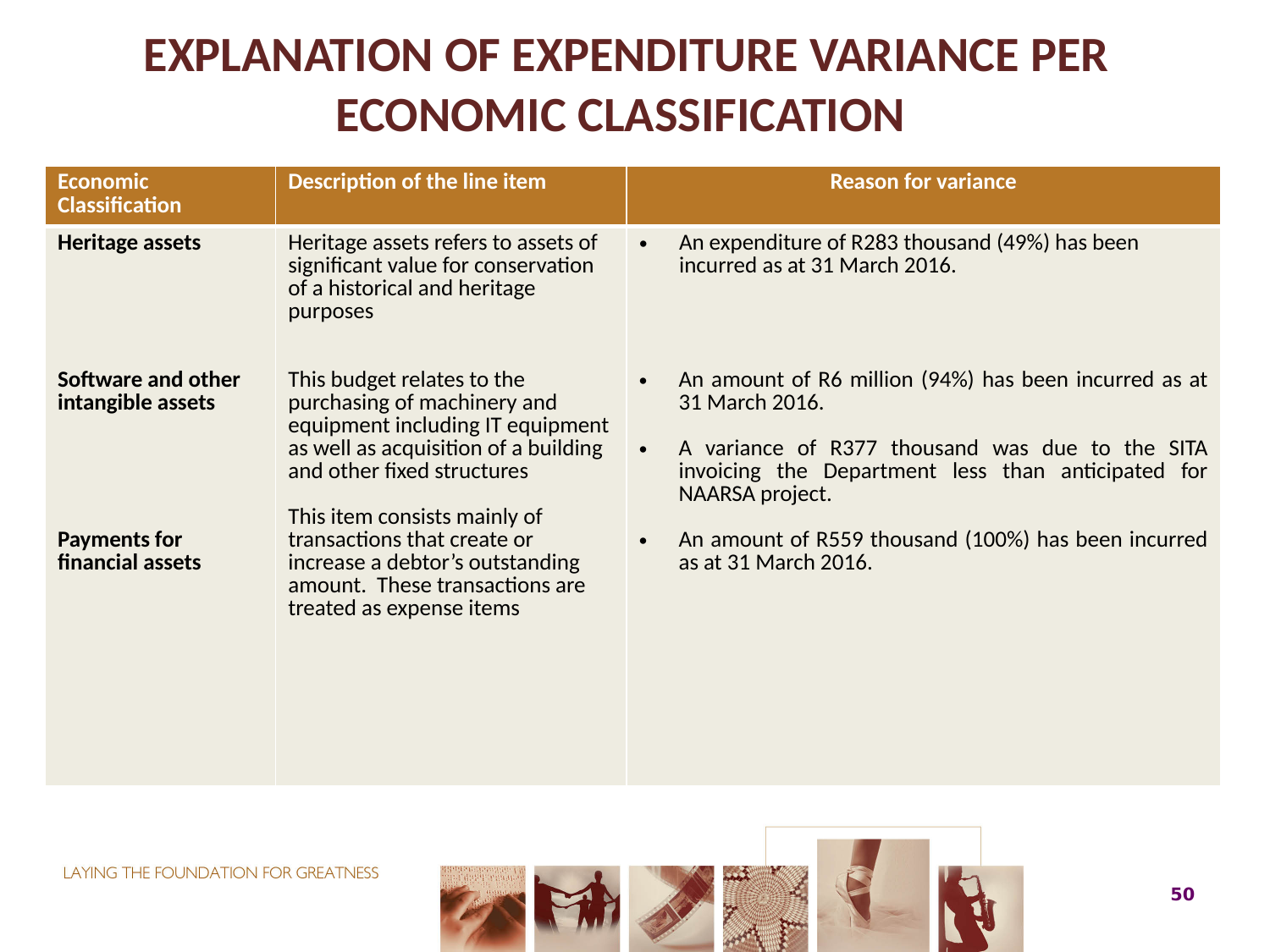

Explanation of Expenditure Variance Per Economic Classification
| Economic Classification | Description of the line item | Reason for variance |
| --- | --- | --- |
| Heritage assets Software and other intangible assets Payments for financial assets | Heritage assets refers to assets of significant value for conservation of a historical and heritage purposes This budget relates to the purchasing of machinery and equipment including IT equipment as well as acquisition of a building and other fixed structures This item consists mainly of transactions that create or increase a debtor’s outstanding amount. These transactions are treated as expense items | An expenditure of R283 thousand (49%) has been incurred as at 31 March 2016. An amount of R6 million (94%) has been incurred as at 31 March 2016. A variance of R377 thousand was due to the SITA invoicing the Department less than anticipated for NAARSA project. An amount of R559 thousand (100%) has been incurred as at 31 March 2016. |

50